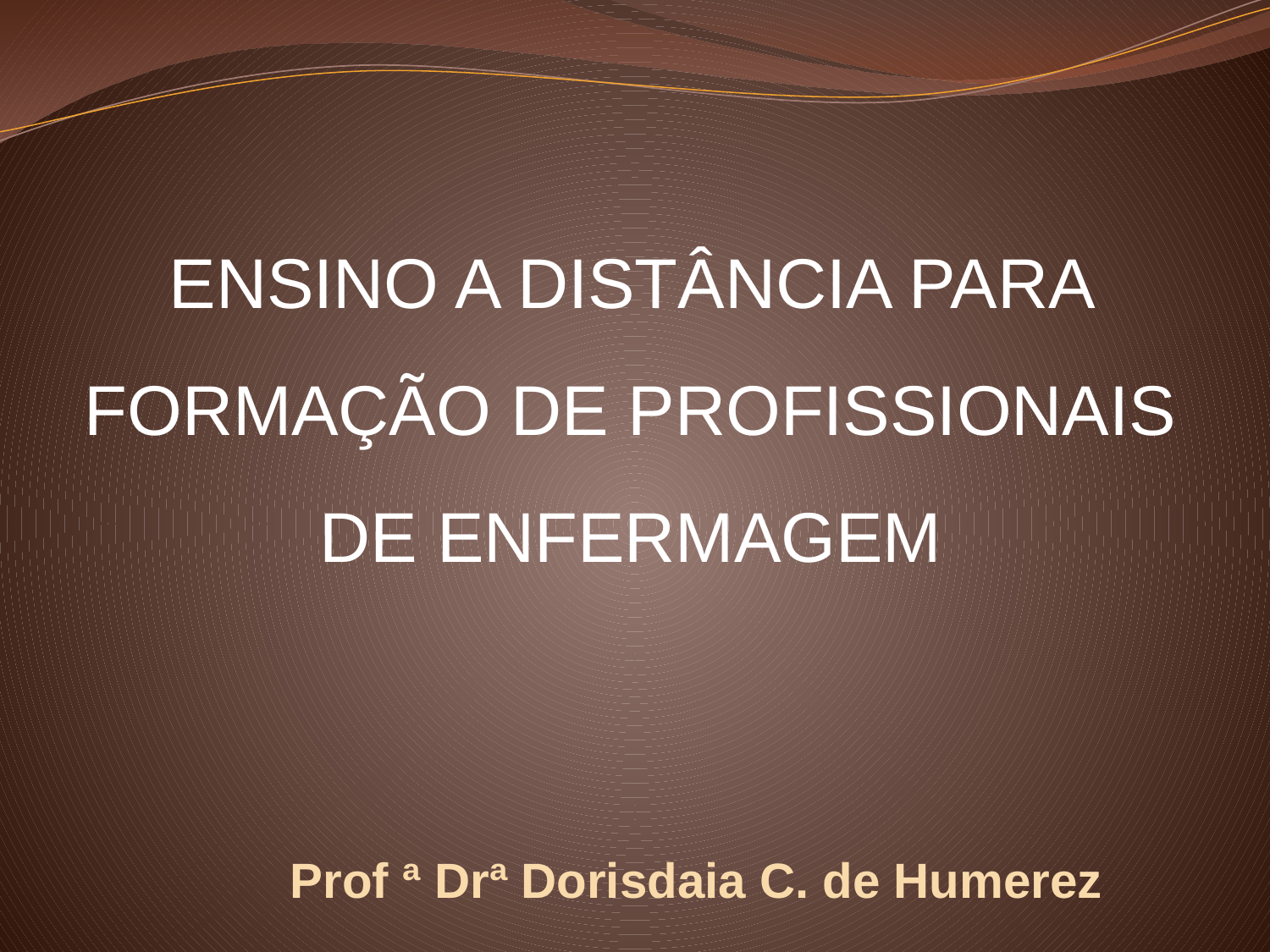

ENSINO A DISTÂNCIA PARA FORMAÇÃO DE PROFISSIONAIS DE ENFERMAGEM

Prof ª Drª Dorisdaia C. de Humerez